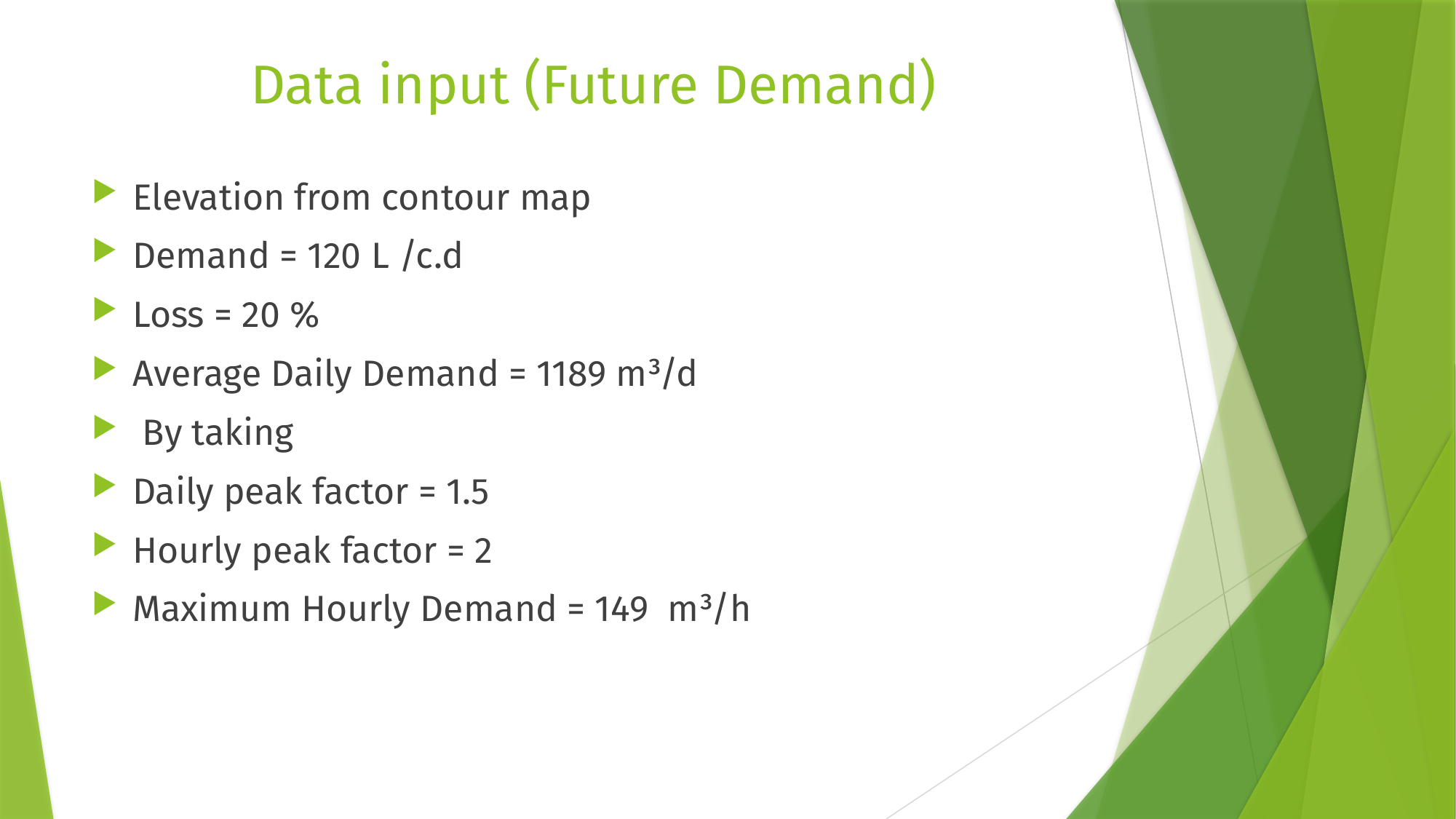

# Data input (Future Demand)
Elevation from contour map
Demand = 120 L /c.d
Loss = 20 %
Average Daily Demand = 1189 m³/d
 By taking
Daily peak factor = 1.5
Hourly peak factor = 2
Maximum Hourly Demand = 149  m³/h